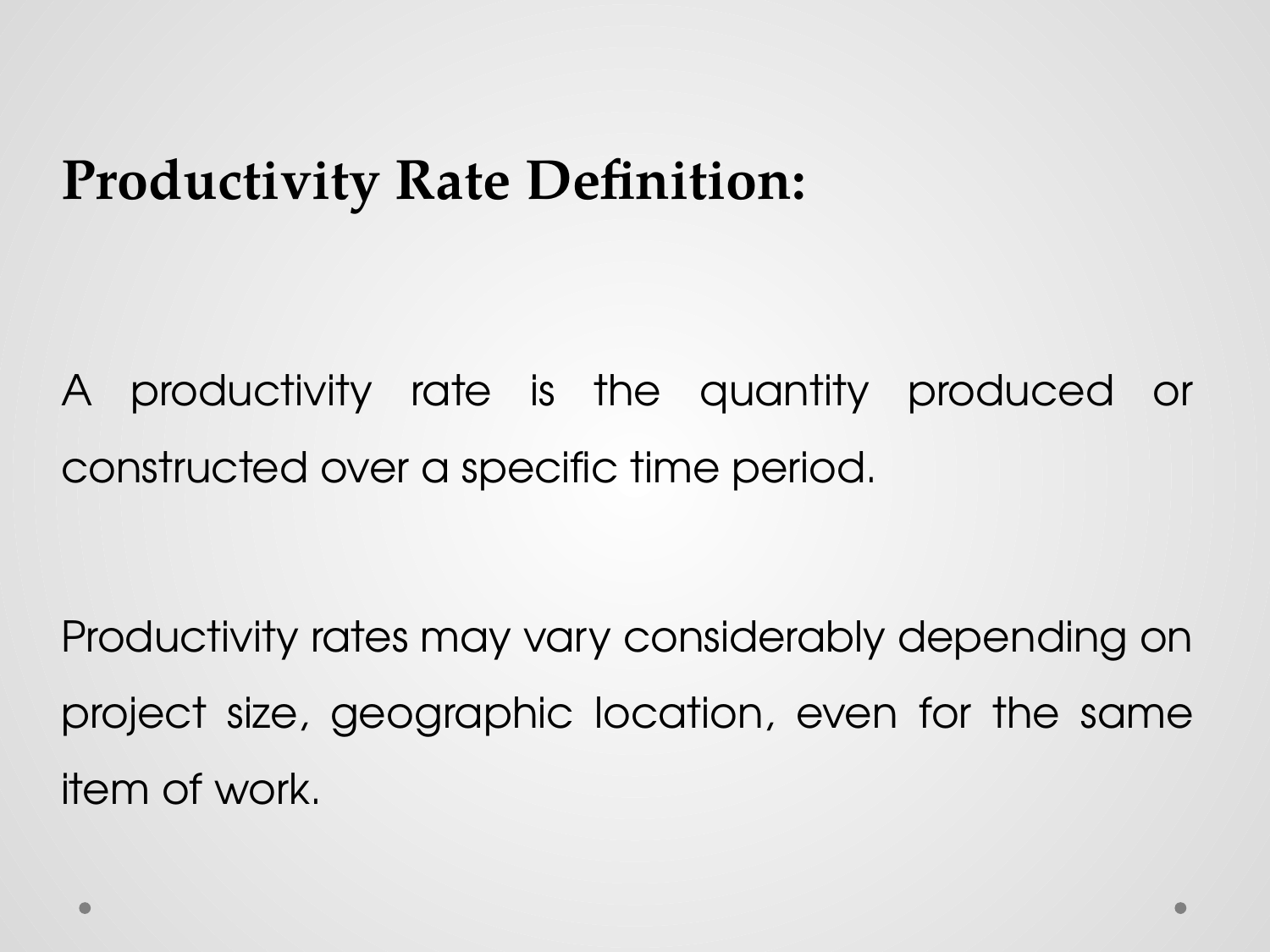

# Productivity Rate Definition:

A productivity rate is the quantity produced or constructed over a specific time period.

Productivity rates may vary considerably depending on project size, geographic location, even for the same item of work.